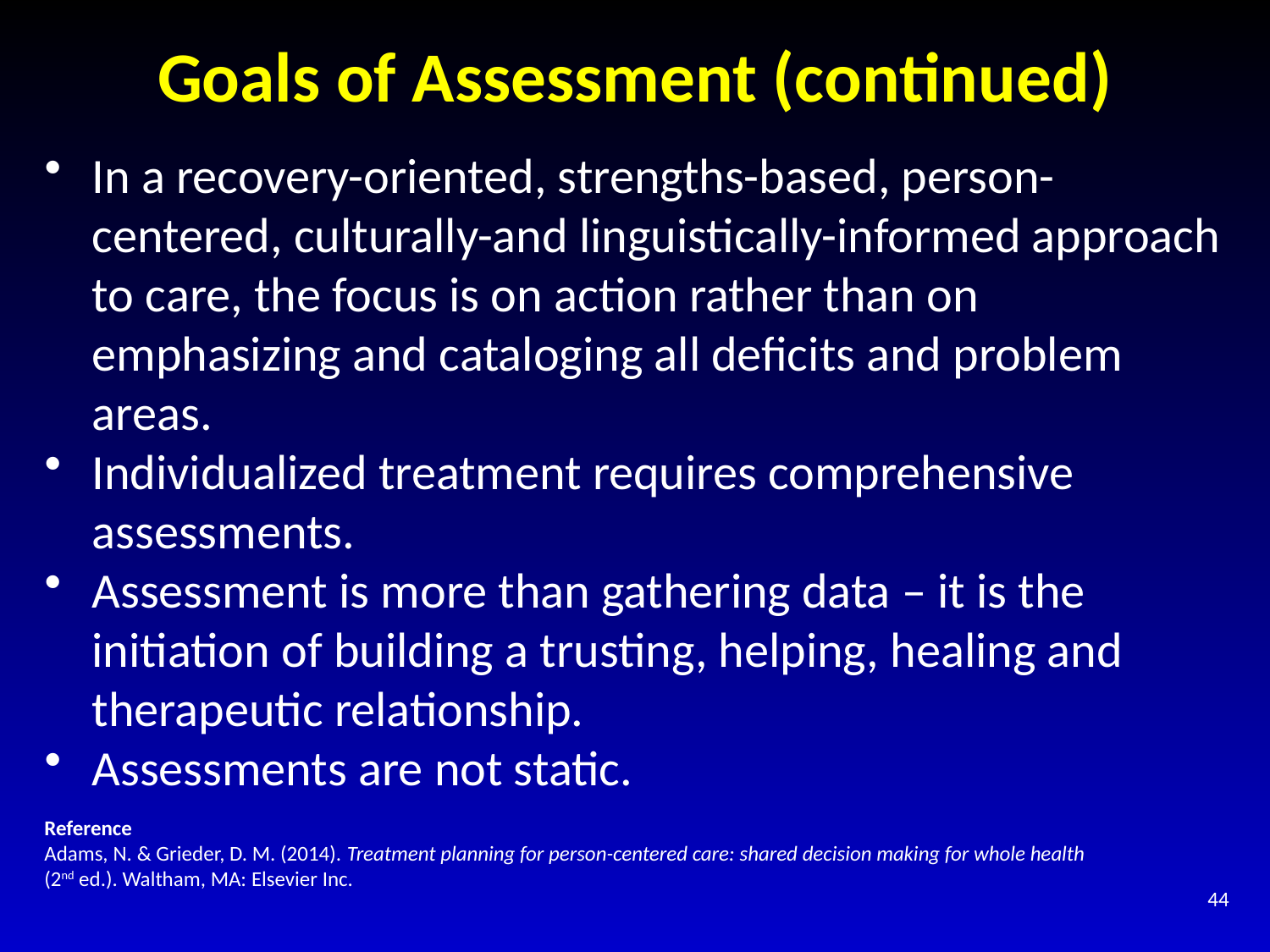

# Goals of Assessment (continued)
In a recovery-oriented, strengths-based, person-centered, culturally-and linguistically-informed approach to care, the focus is on action rather than on emphasizing and cataloging all deficits and problem areas.
Individualized treatment requires comprehensive assessments.
Assessment is more than gathering data – it is the initiation of building a trusting, helping, healing and therapeutic relationship.
Assessments are not static.

Reference
Adams, N. & Grieder, D. M. (2014). Treatment planning for person-centered care: shared decision making for whole health (2nd ed.). Waltham, MA: Elsevier Inc.
44